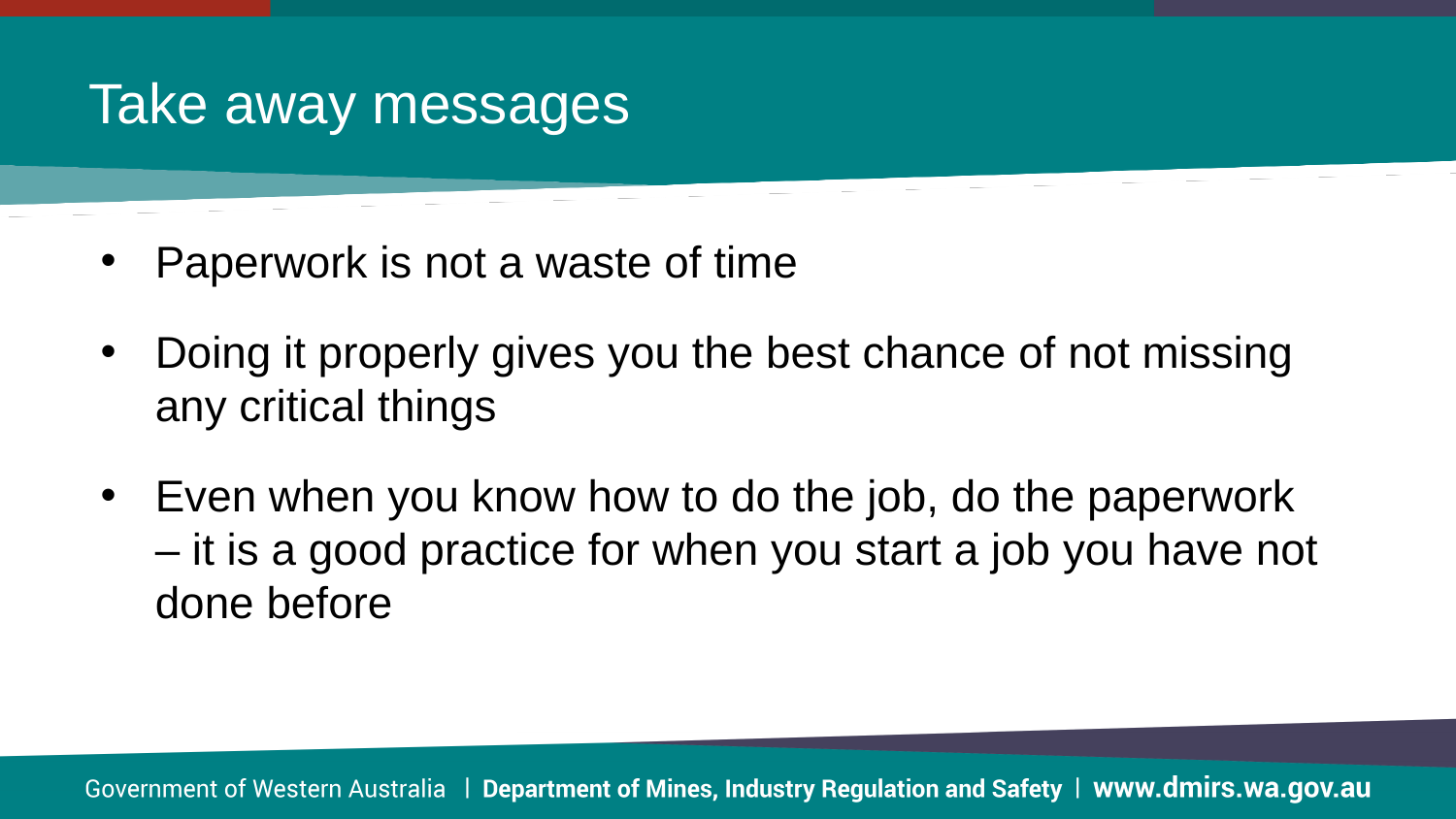

Take away messages
Paperwork is not a waste of time

Doing it properly gives you the best chance of not missing any critical things

Even when you know how to do the job, do the paperwork – it is a good practice for when you start a job you have not done before